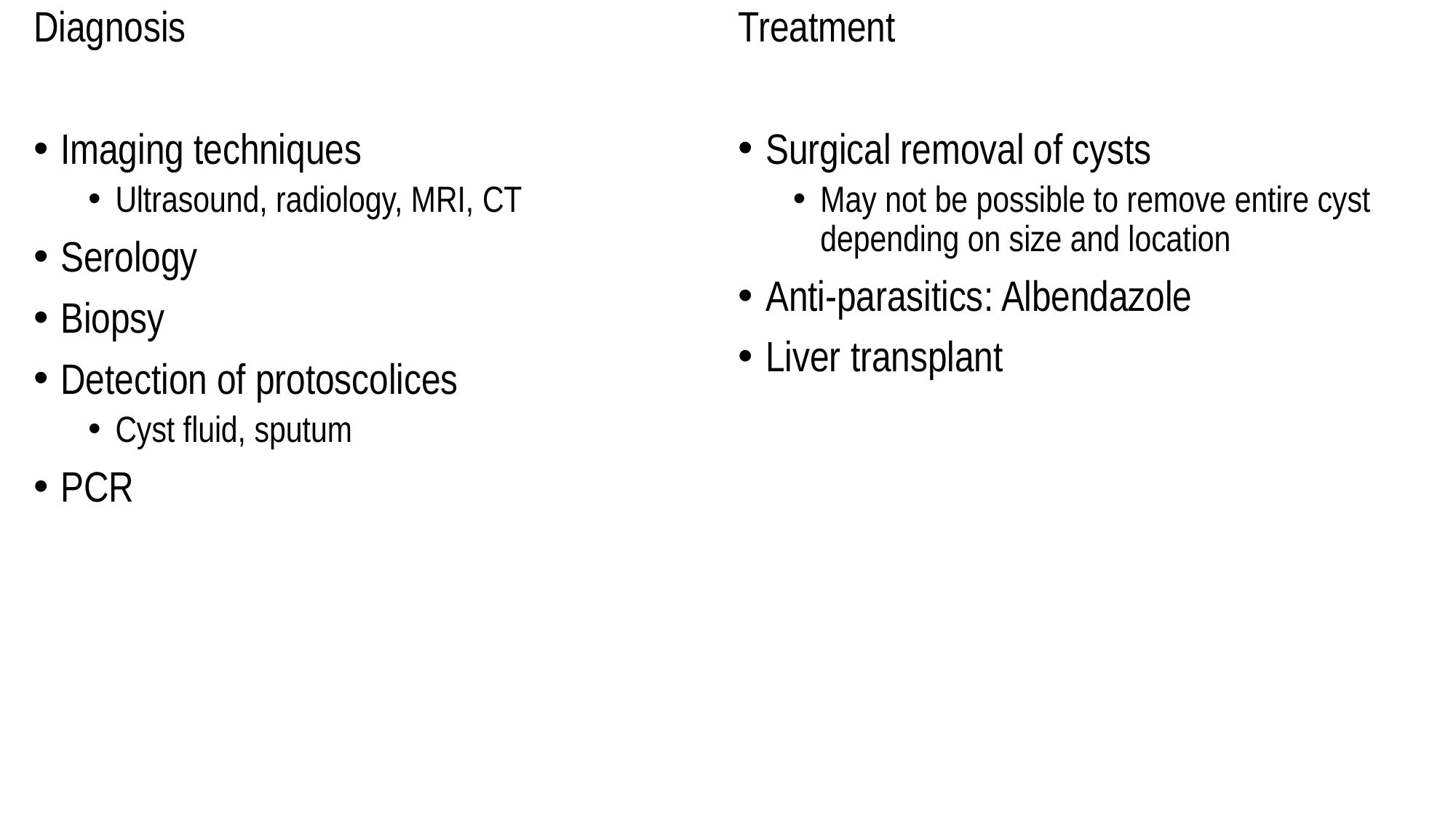

Diagnosis

Imaging techniques
Ultrasound, radiology, MRI, CT
Serology
Biopsy
Detection of protoscolices
Cyst fluid, sputum
PCR
Treatment

Surgical removal of cysts
May not be possible to remove entire cyst depending on size and location
Anti-parasitics: Albendazole
Liver transplant
Center for Food Security and Public Health, Iowa State University, 2012